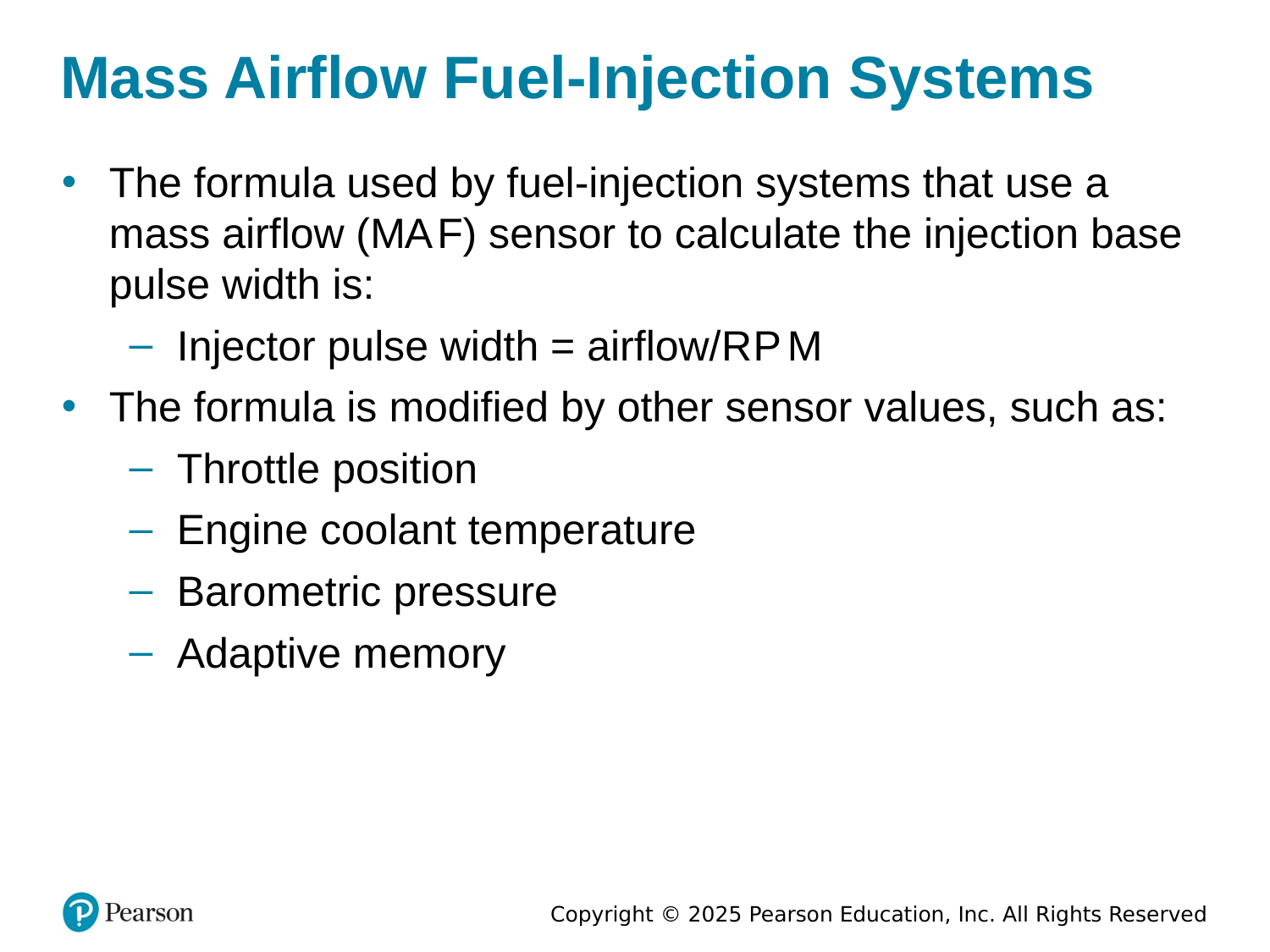

# Mass Airflow Fuel-Injection Systems
The formula used by fuel-injection systems that use a mass airflow (M A F) sensor to calculate the injection base pulse width is:
Injector pulse width = airflow/R P M
The formula is modified by other sensor values, such as:
Throttle position
Engine coolant temperature
Barometric pressure
Adaptive memory